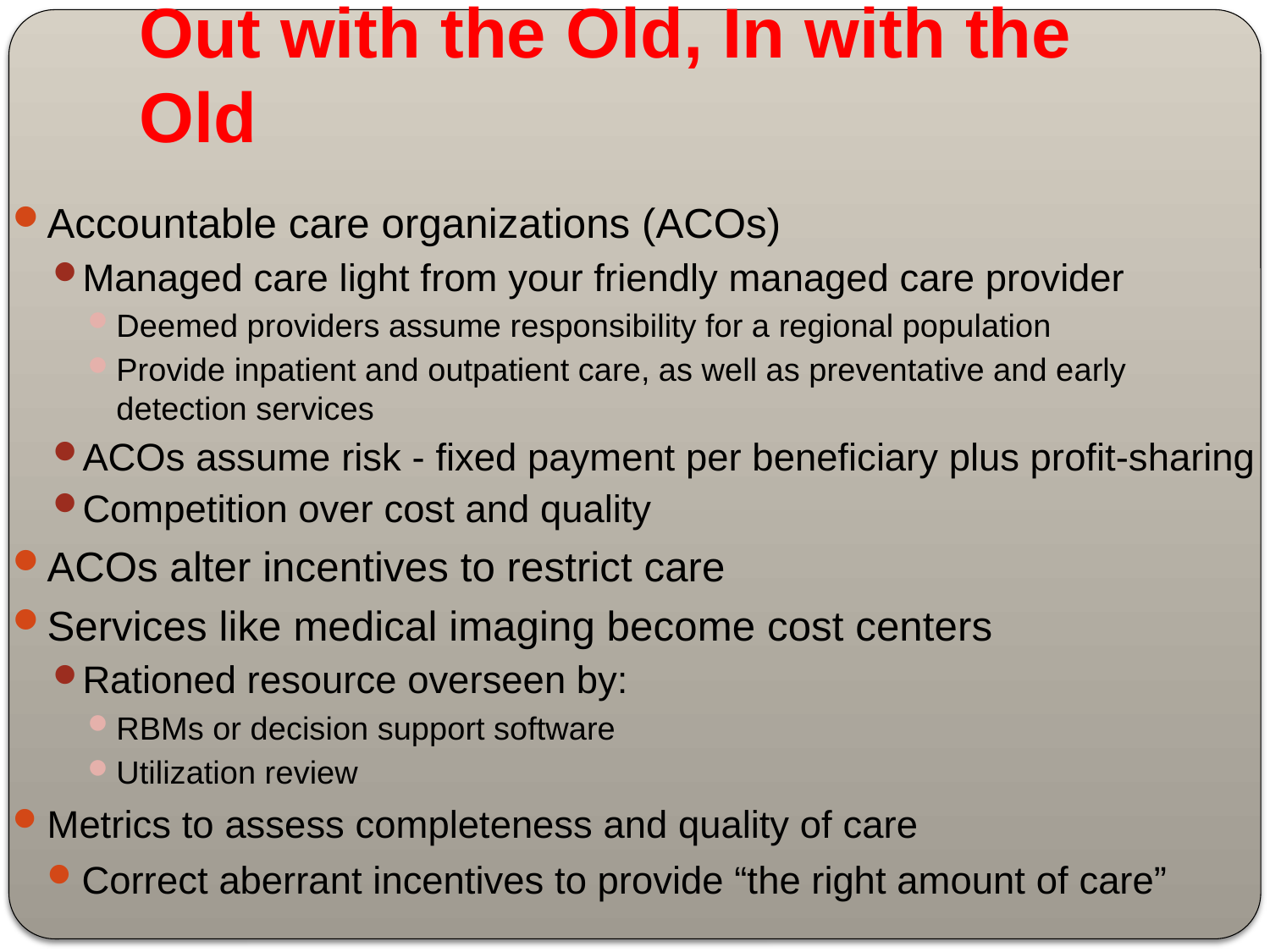

# Out with the Old, In with the Old
Accountable care organizations (ACOs)
Managed care light from your friendly managed care provider
Deemed providers assume responsibility for a regional population
Provide inpatient and outpatient care, as well as preventative and early detection services
ACOs assume risk - fixed payment per beneficiary plus profit-sharing
Competition over cost and quality
ACOs alter incentives to restrict care
Services like medical imaging become cost centers
Rationed resource overseen by:
RBMs or decision support software
Utilization review
Metrics to assess completeness and quality of care
Correct aberrant incentives to provide “the right amount of care”